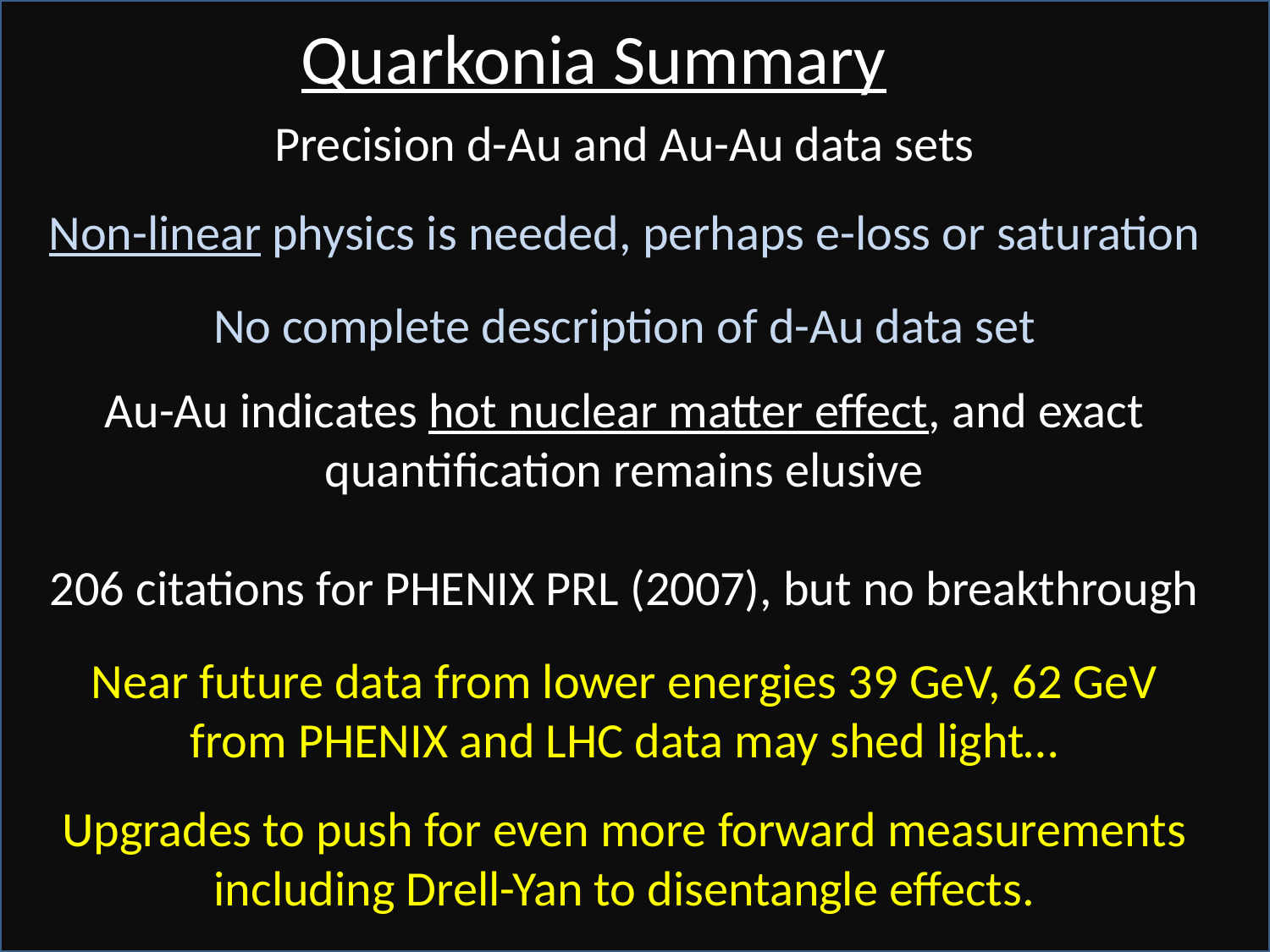

Quarkonia Summary
Precision d-Au and Au-Au data sets

Non-linear physics is needed, perhaps e-loss or saturation

No complete description of d-Au data set

Au-Au indicates hot nuclear matter effect, and exact quantification remains elusive

206 citations for PHENIX PRL (2007), but no breakthrough

Near future data from lower energies 39 GeV, 62 GeV from PHENIX and LHC data may shed light…

Upgrades to push for even more forward measurements including Drell-Yan to disentangle effects.